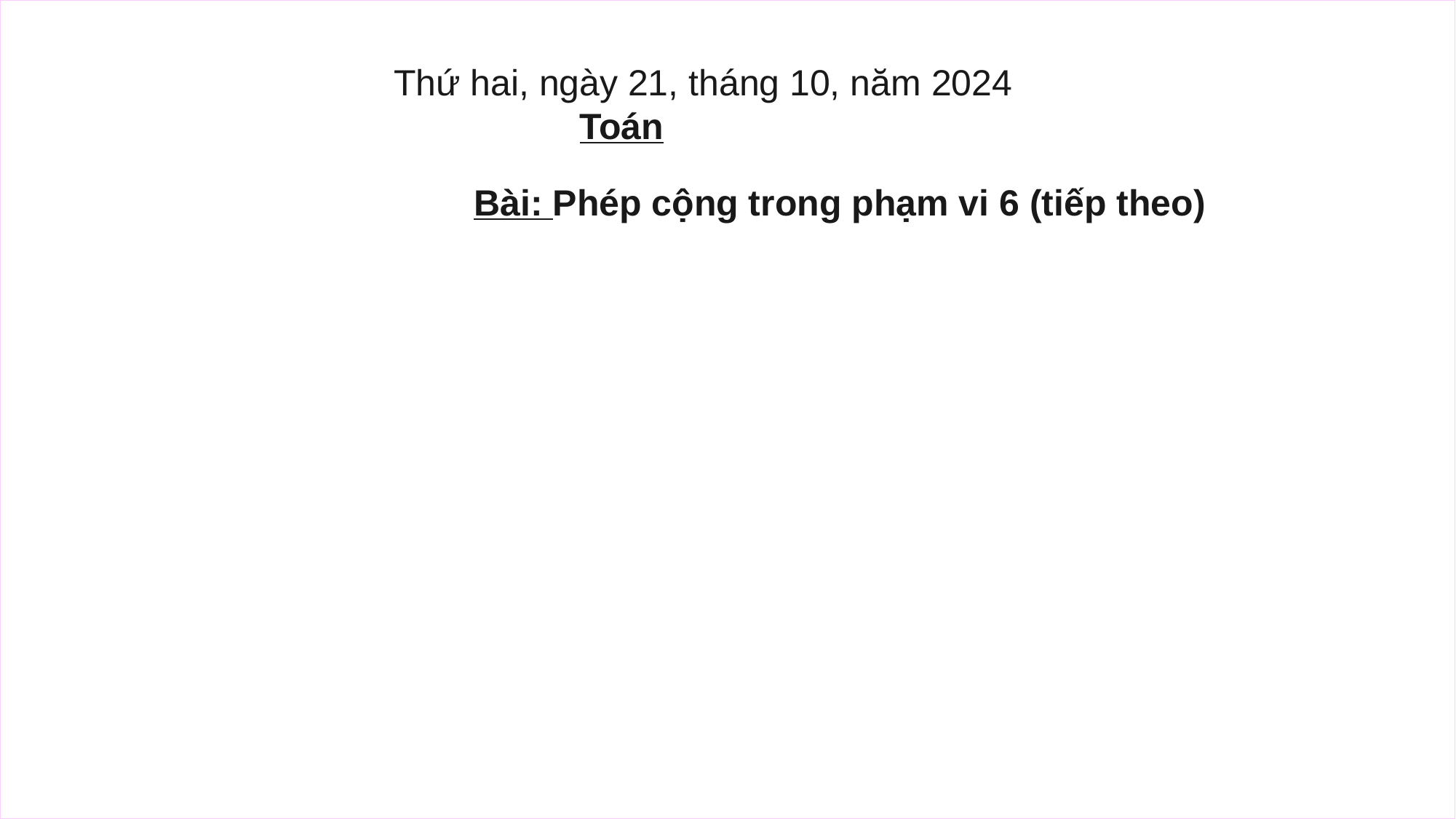

Thứ hai, ngày 21, tháng 10, năm 2024
Toán
Bài: Phép cộng trong phạm vi 6 (tiếp theo)